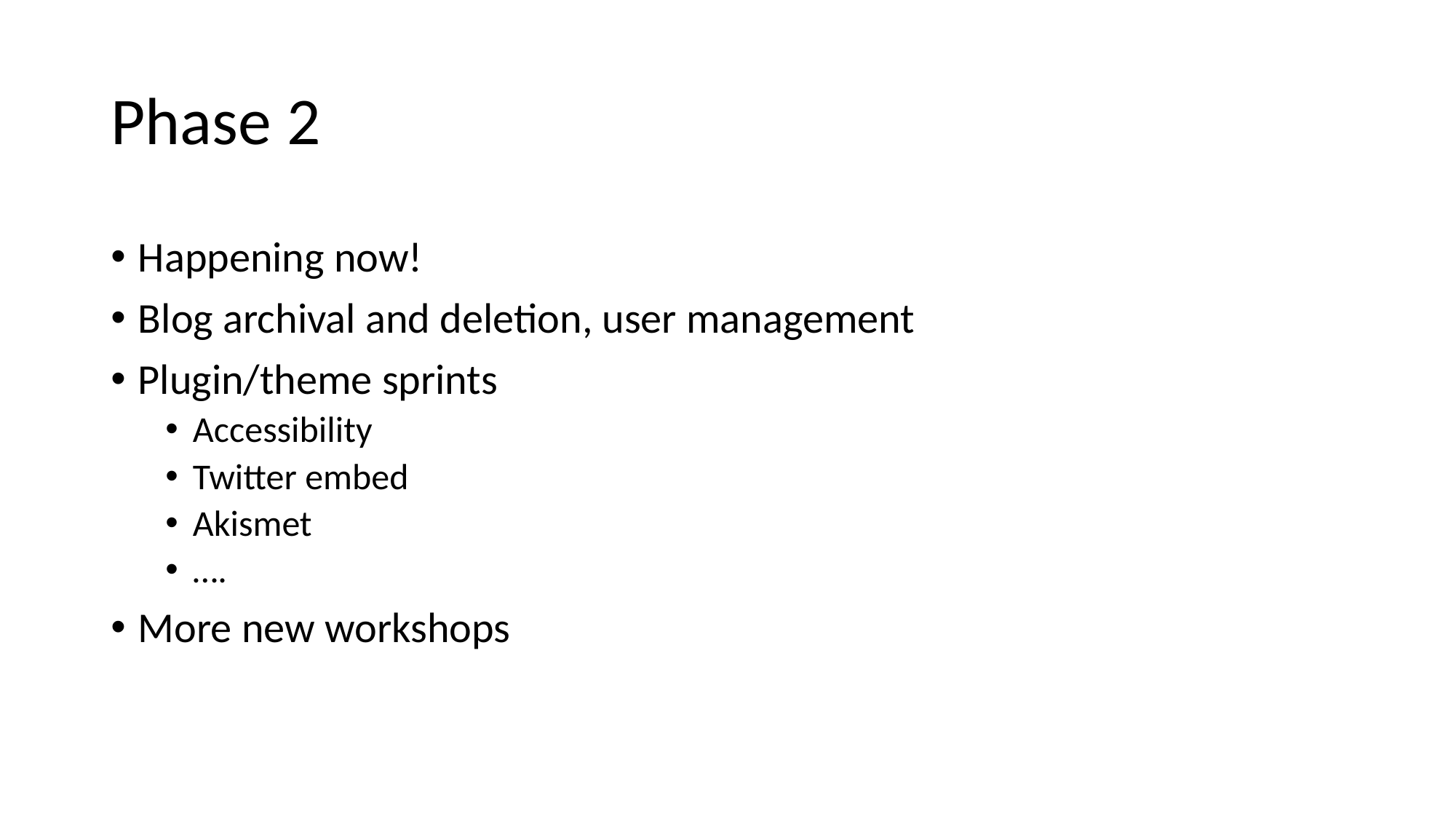

# Phase 2
Happening now!
Blog archival and deletion, user management
Plugin/theme sprints
Accessibility
Twitter embed
Akismet
….
More new workshops